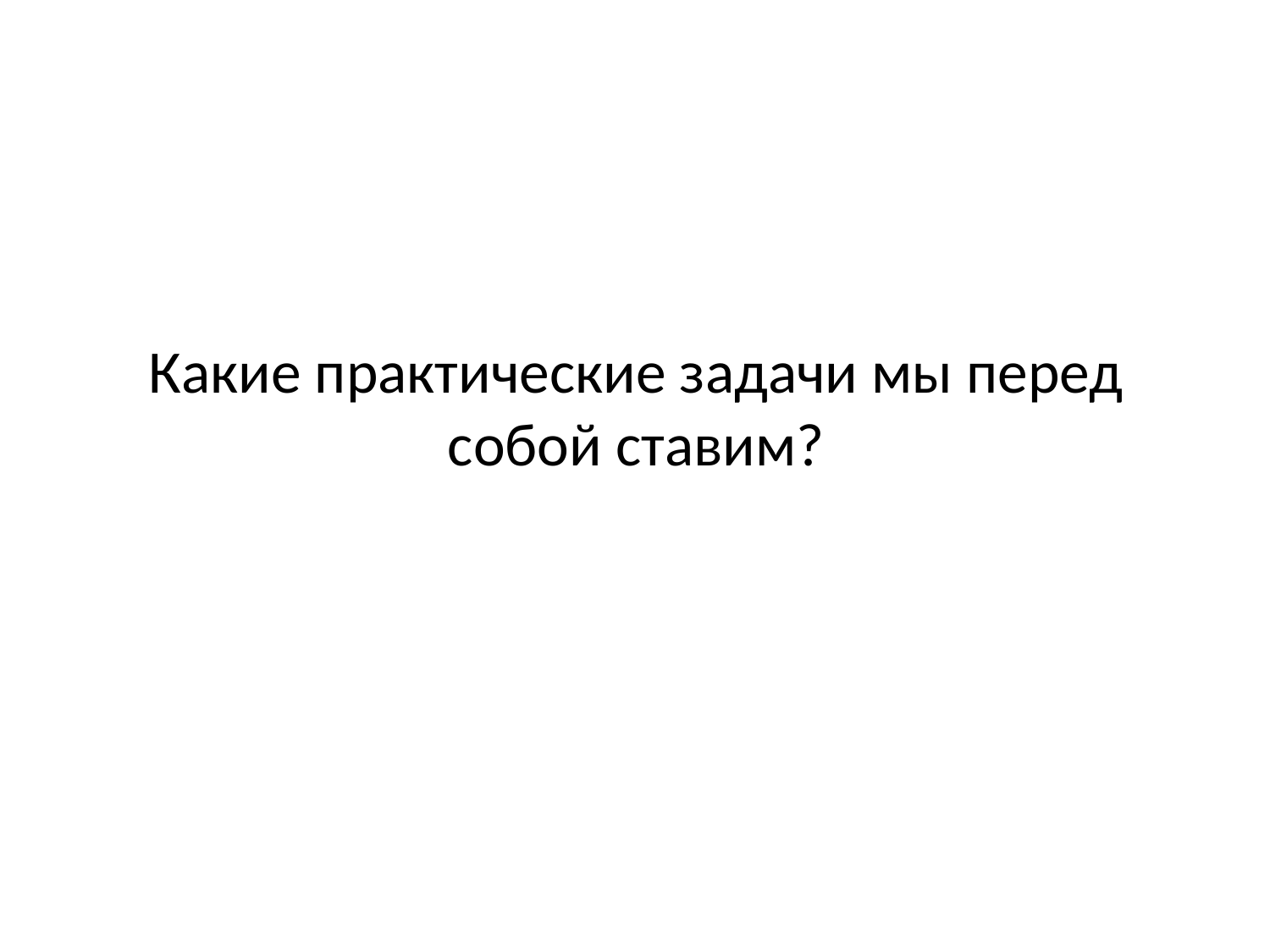

# Какие практические задачи мы перед собой ставим?